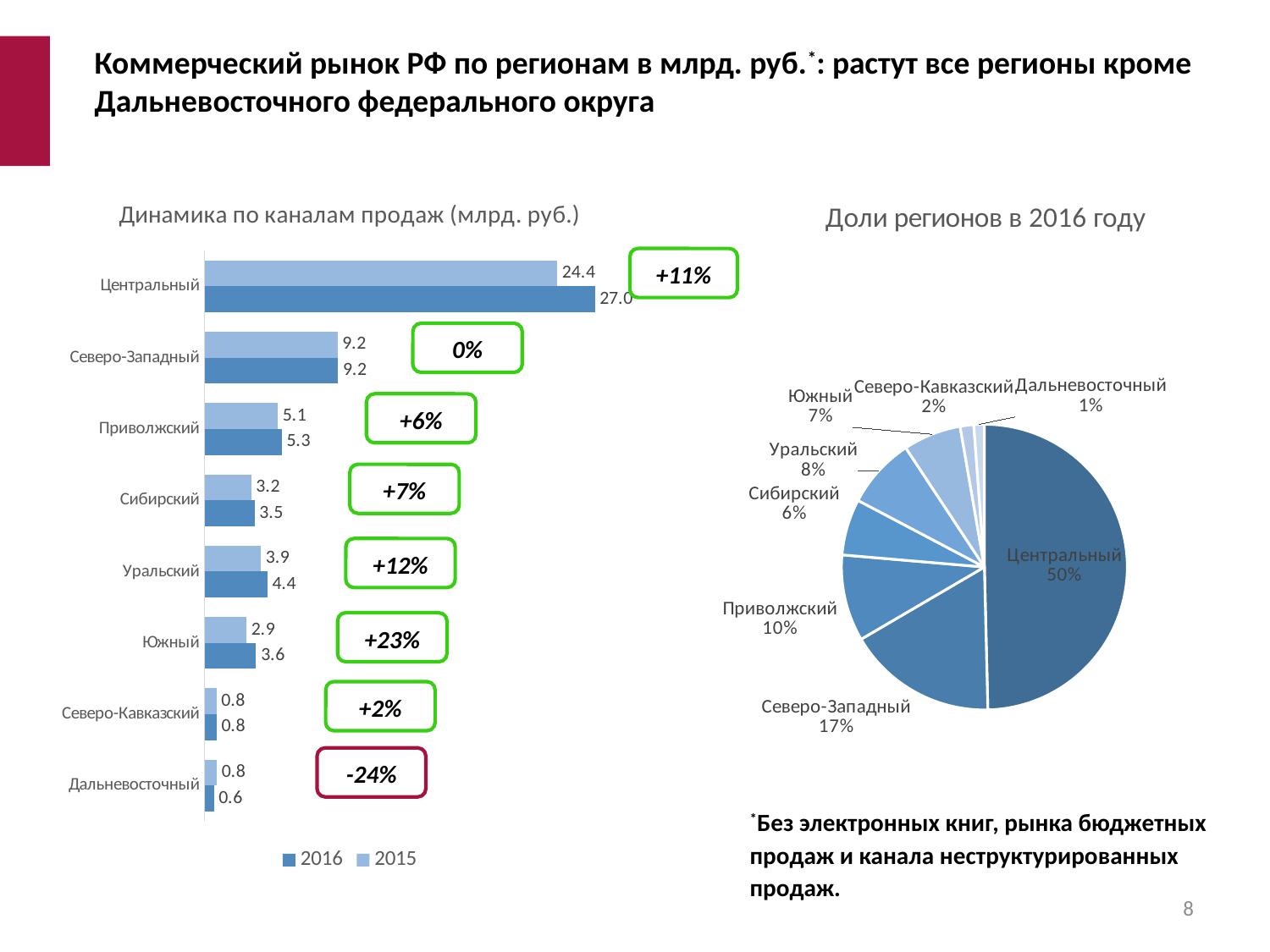

Коммерческий рынок РФ по регионам в млрд. руб.*: растут все регионы кроме Дальневосточного федерального округа

### Chart: Динамика по каналам продаж (млрд. руб.)

| Category | 2015 | 2016 |
|---|---|---|
| Центральный | 24.41535549991971 | 27.026353732927028 |
| Северо-Западный | 9.204740960353334 | 9.23714439518874 |
| Приволжский | 5.053822134864287 | 5.336973869045915 |
| Сибирский | 3.2360239911787203 | 3.4675754736032776 |
| Уральский | 3.896166117976725 | 4.357578092239413 |
| Южный | 2.8981393017264625 | 3.5686579589407836 |
| Северо-Кавказский | 0.8218775954858721 | 0.8379621819313304 |
| Дальневосточный | 0.8453139263326794 | 0.6465073425748626 |

### Chart: Доли регионов в 2016 году

| Category |  |
|---|---|
| Центральный | 0.4960898005481694 |
| Северо-Западный | 0.16955498939765895 |
| Приволжский | 0.09796431765784616 |
| Сибирский | 0.06365005217073612 |
| Уральский | 0.07998674434644126 |
| Южный | 0.06550550002306339 |
| Северо-Кавказский | 0.015381449373792409 |
| Дальневосточный | 0.011867146482292236 |
+11%
0%
+6%
+7%
+12%
+23%
+2%
-24%
*Без электронных книг, рынка бюджетных
продаж и канала неструктурированных
продаж.
8